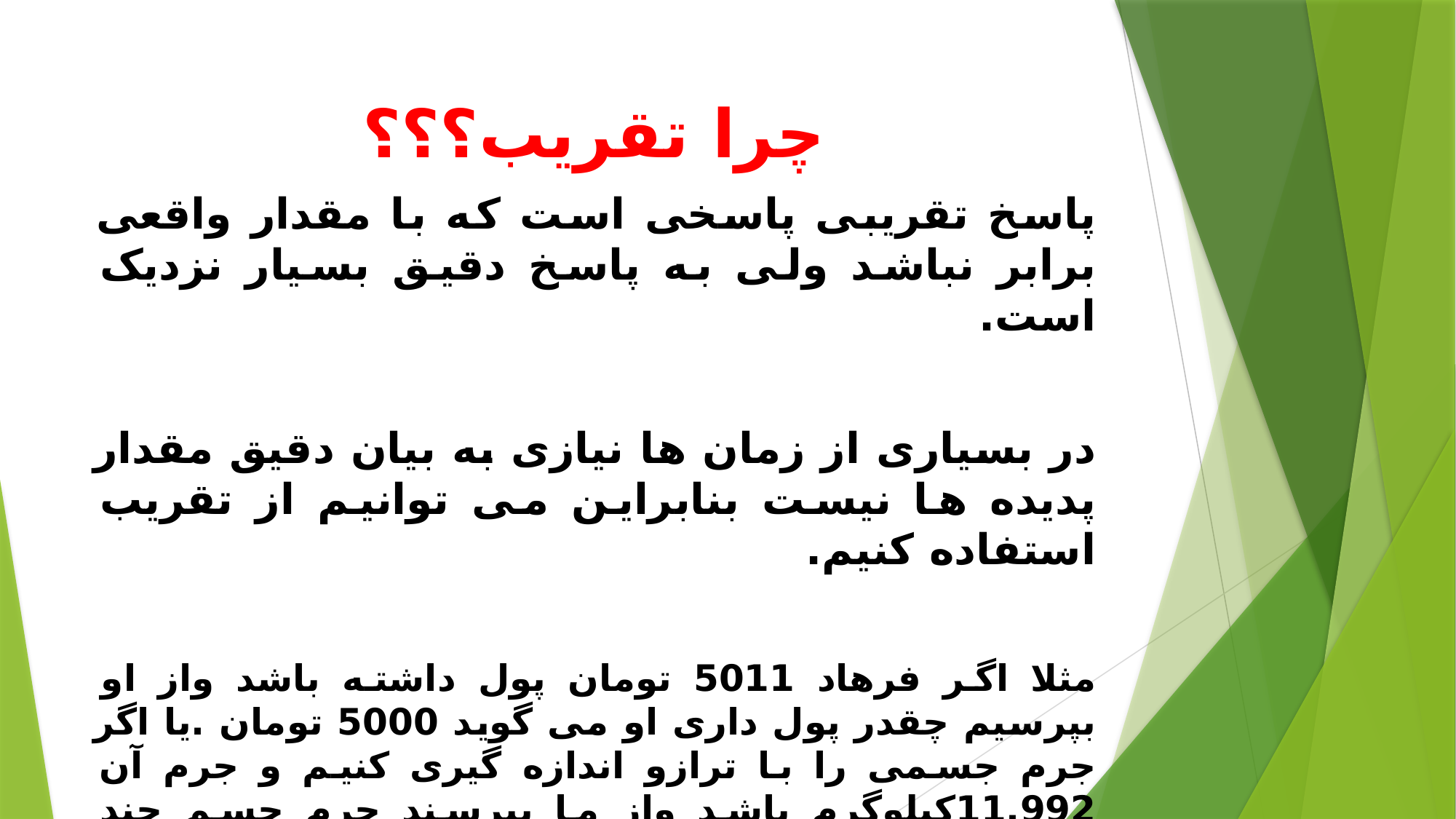

چرا تقریب؟؟؟
پاسخ تقریبی پاسخی است که با مقدار واقعی برابر نباشد ولی به پاسخ دقیق بسیار نزدیک است.

در بسیاری از زمان ها نیازی به بیان دقیق مقدار پدیده ها نیست بنابراین می توانیم از تقریب استفاده کنیم.

مثلا اگر فرهاد 5011 تومان پول داشته باشد واز او بپرسیم چقدر پول داری او می گوید 5000 تومان .یا اگر جرم جسمی را با ترازو اندازه گیری کنیم و جرم آن 11.992کیلوگرم باشد واز ما بپرسند جرم جسم چند کیلوگرم است می گوییم 12 کیلوگرم.